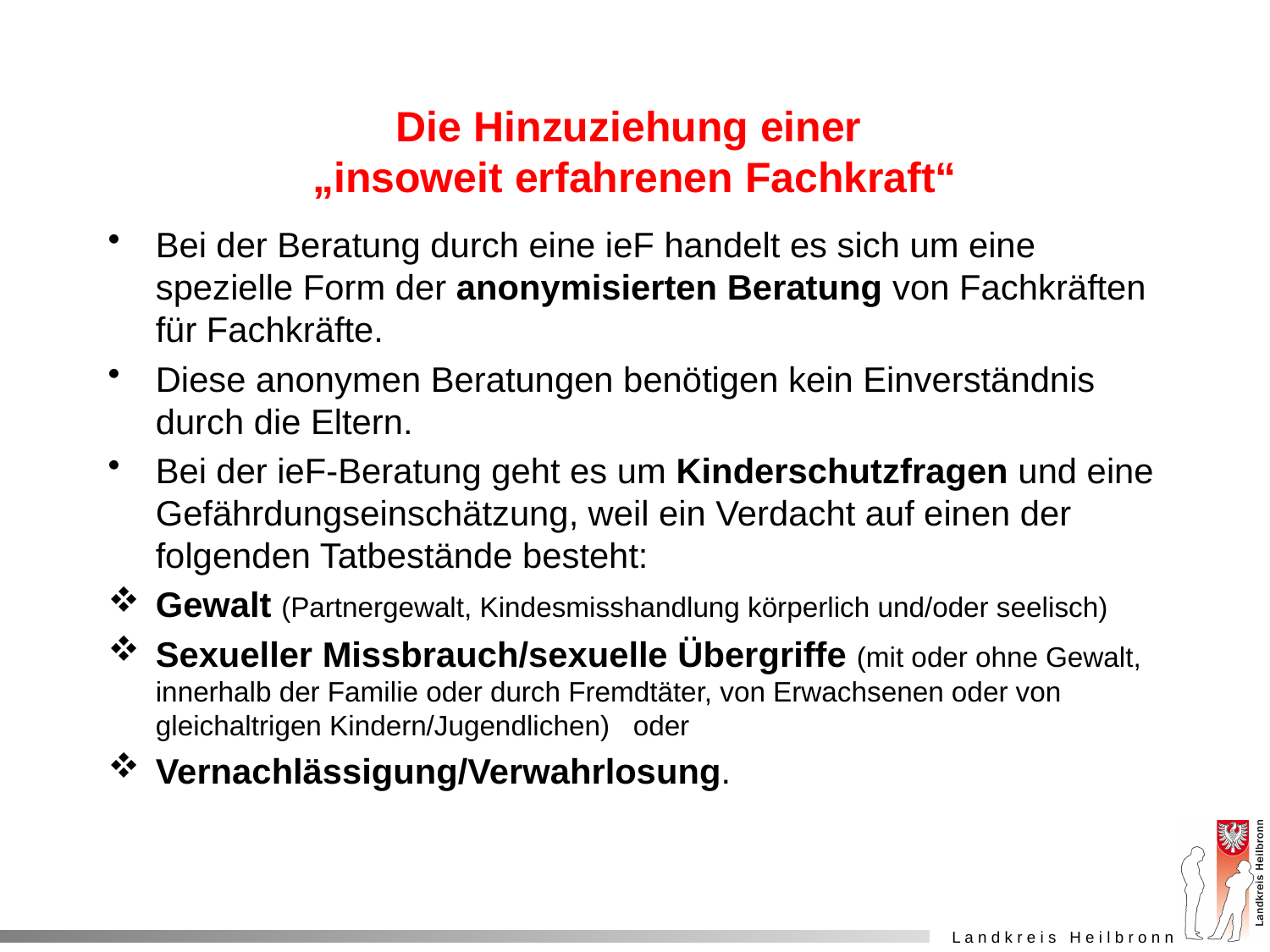

# Die Hinzuziehung einer „insoweit erfahrenen Fachkraft“
Bei der Beratung durch eine ieF handelt es sich um eine spezielle Form der anonymisierten Beratung von Fachkräften für Fachkräfte.
Diese anonymen Beratungen benötigen kein Einverständnis durch die Eltern.
Bei der ieF-Beratung geht es um Kinderschutzfragen und eine Gefährdungseinschätzung, weil ein Verdacht auf einen der folgenden Tatbestände besteht:
Gewalt (Partnergewalt, Kindesmisshandlung körperlich und/oder seelisch)
Sexueller Missbrauch/sexuelle Übergriffe (mit oder ohne Gewalt, innerhalb der Familie oder durch Fremdtäter, von Erwachsenen oder von gleichaltrigen Kindern/Jugendlichen)   oder
Vernachlässigung/Verwahrlosung.